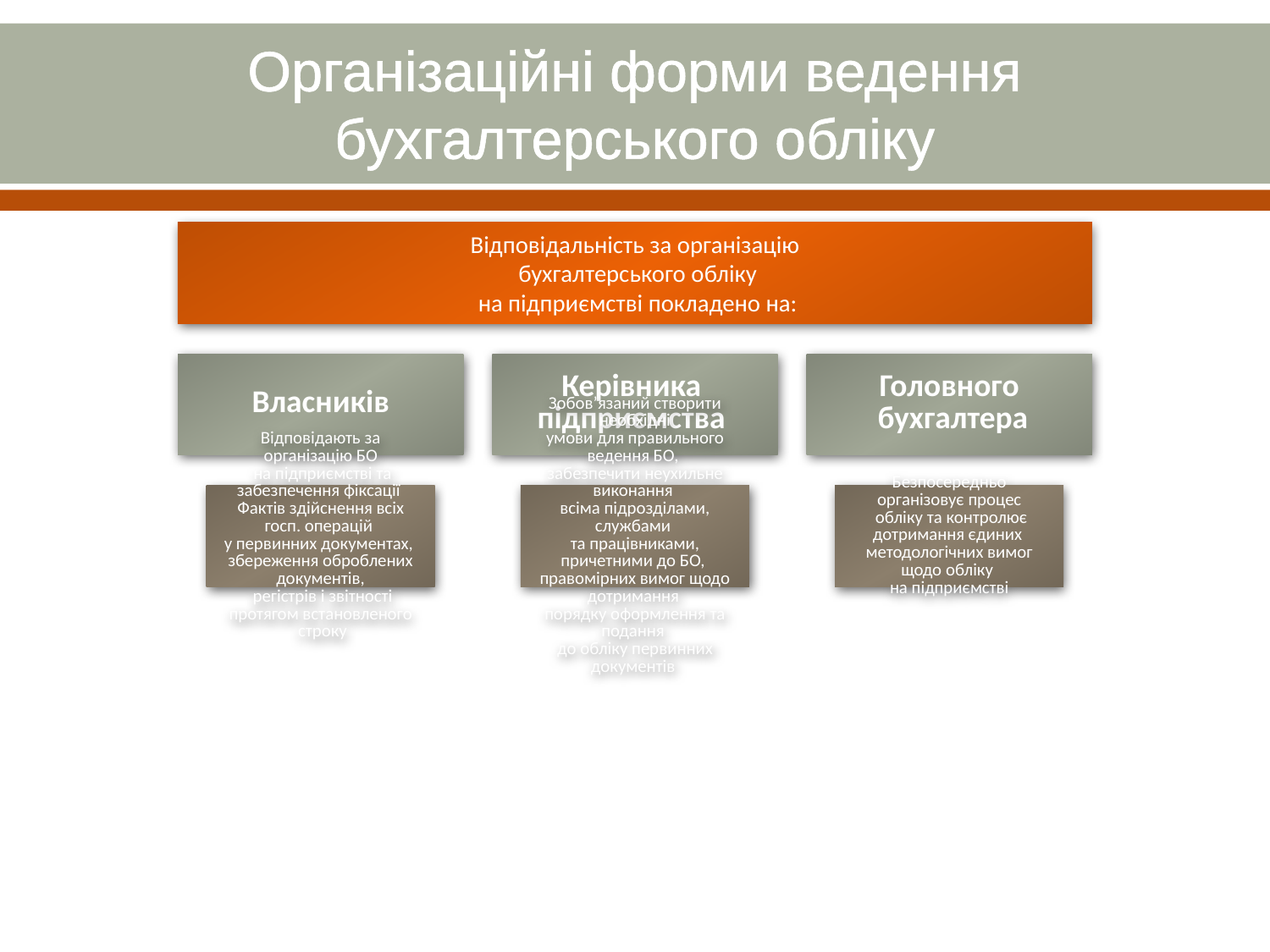

# Організаційні форми ведення бухгалтерського обліку
Відповідальність за організацію
 бухгалтерського обліку
 на підприємстві покладено на:
Власників
Відповідають за організацію БО
 на підприємстві та забезпечення фіксації
Фактів здійснення всіх госп. операцій
у первинних документах,
збереження оброблених документів,
 регістрів і звітності протягом встановленого
 строку
Керівника
підприємства
Зобов’язаний створити необхідні
умови для правильного ведення БО,
забезпечити неухильне виконання
всіма підрозділами, службами
та працівниками, причетними до БО,
правомірних вимог щодо дотримання
порядку оформлення та подання
до обліку первинних документів
Головного
 бухгалтера
Безпосередньо організовує процес
 обліку та контролює дотримання єдиних
методологічних вимог щодо обліку
на підприємстві